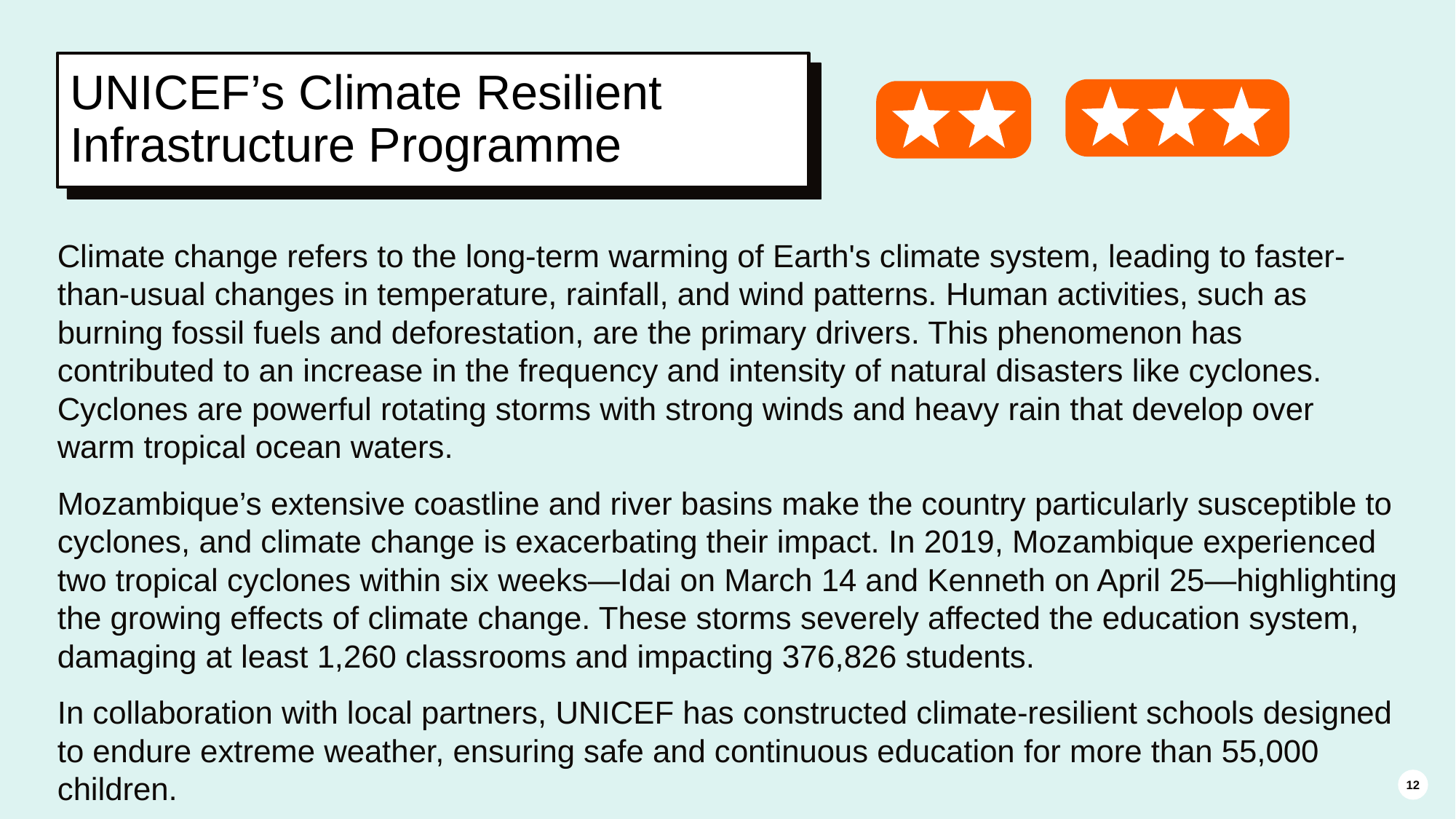

# UNICEF’s Climate Resilient Infrastructure Programme

Climate change refers to the long-term warming of Earth's climate system, leading to faster-than-usual changes in temperature, rainfall, and wind patterns. Human activities, such as burning fossil fuels and deforestation, are the primary drivers. This phenomenon has contributed to an increase in the frequency and intensity of natural disasters like cyclones. Cyclones are powerful rotating storms with strong winds and heavy rain that develop over warm tropical ocean waters.
Mozambique’s extensive coastline and river basins make the country particularly susceptible to cyclones, and climate change is exacerbating their impact. In 2019, Mozambique experienced two tropical cyclones within six weeks—Idai on March 14 and Kenneth on April 25—highlighting the growing effects of climate change. These storms severely affected the education system, damaging at least 1,260 classrooms and impacting 376,826 students.
In collaboration with local partners, UNICEF has constructed climate-resilient schools designed to endure extreme weather, ensuring safe and continuous education for more than 55,000 children.
12